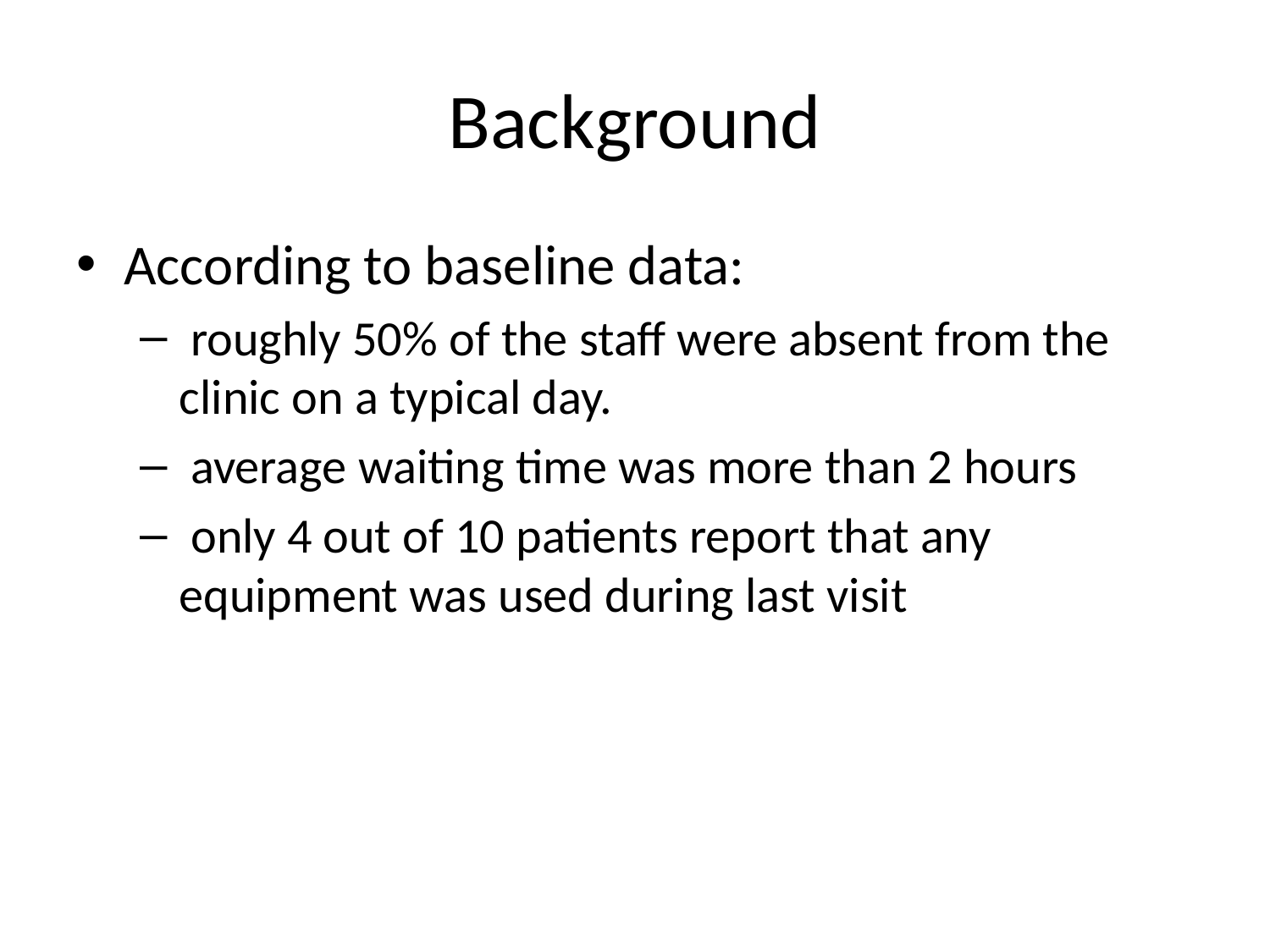

# Background
According to baseline data:
 roughly 50% of the staff were absent from the clinic on a typical day.
 average waiting time was more than 2 hours
 only 4 out of 10 patients report that any equipment was used during last visit